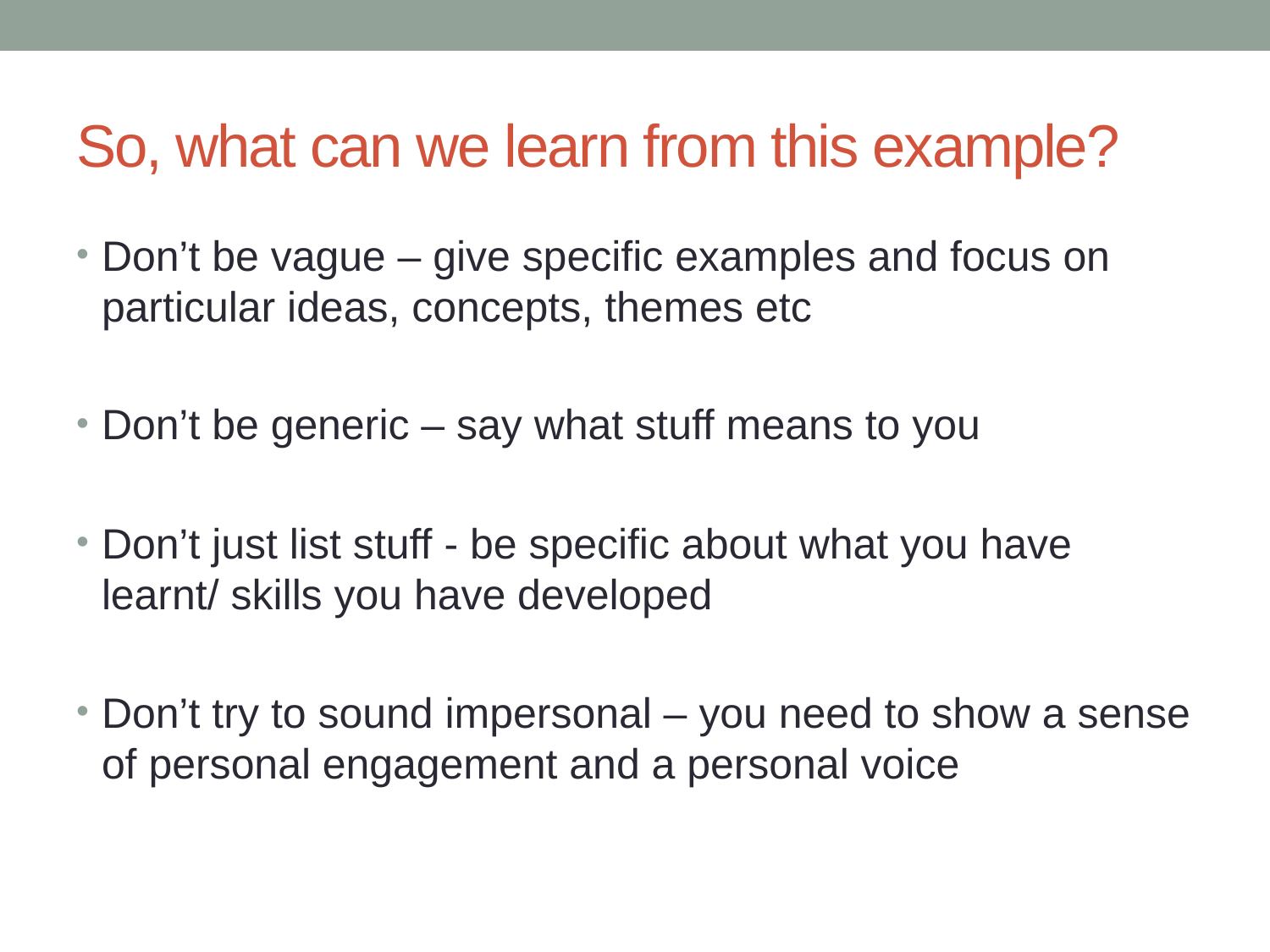

# So, what can we learn from this example?
Don’t be vague – give specific examples and focus on particular ideas, concepts, themes etc

Don’t be generic – say what stuff means to you

Don’t just list stuff - be specific about what you have learnt/ skills you have developed

Don’t try to sound impersonal – you need to show a sense of personal engagement and a personal voice